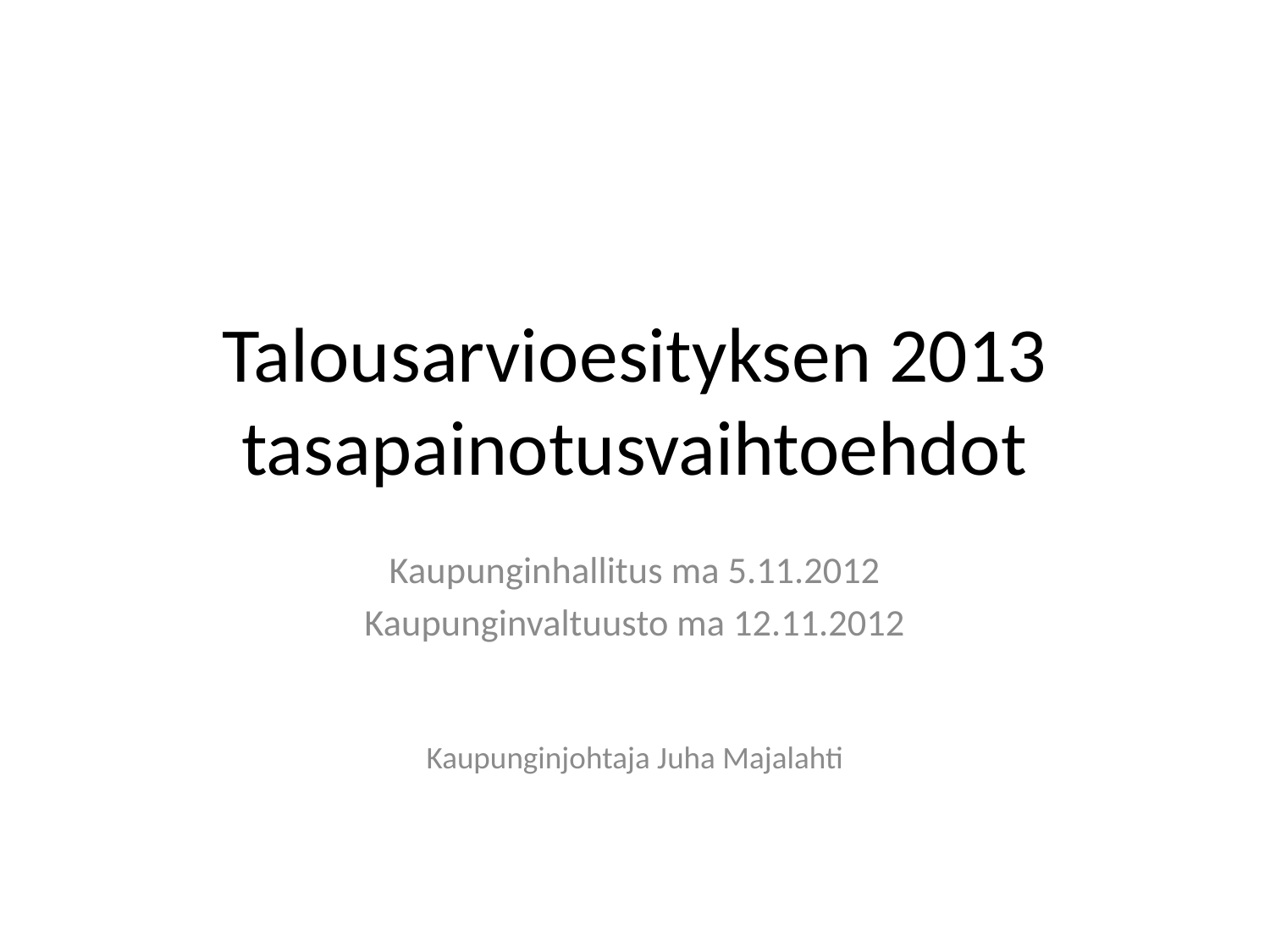

# Talousarvioesityksen 2013 tasapainotusvaihtoehdot
Kaupunginhallitus ma 5.11.2012
Kaupunginvaltuusto ma 12.11.2012

Kaupunginjohtaja Juha Majalahti